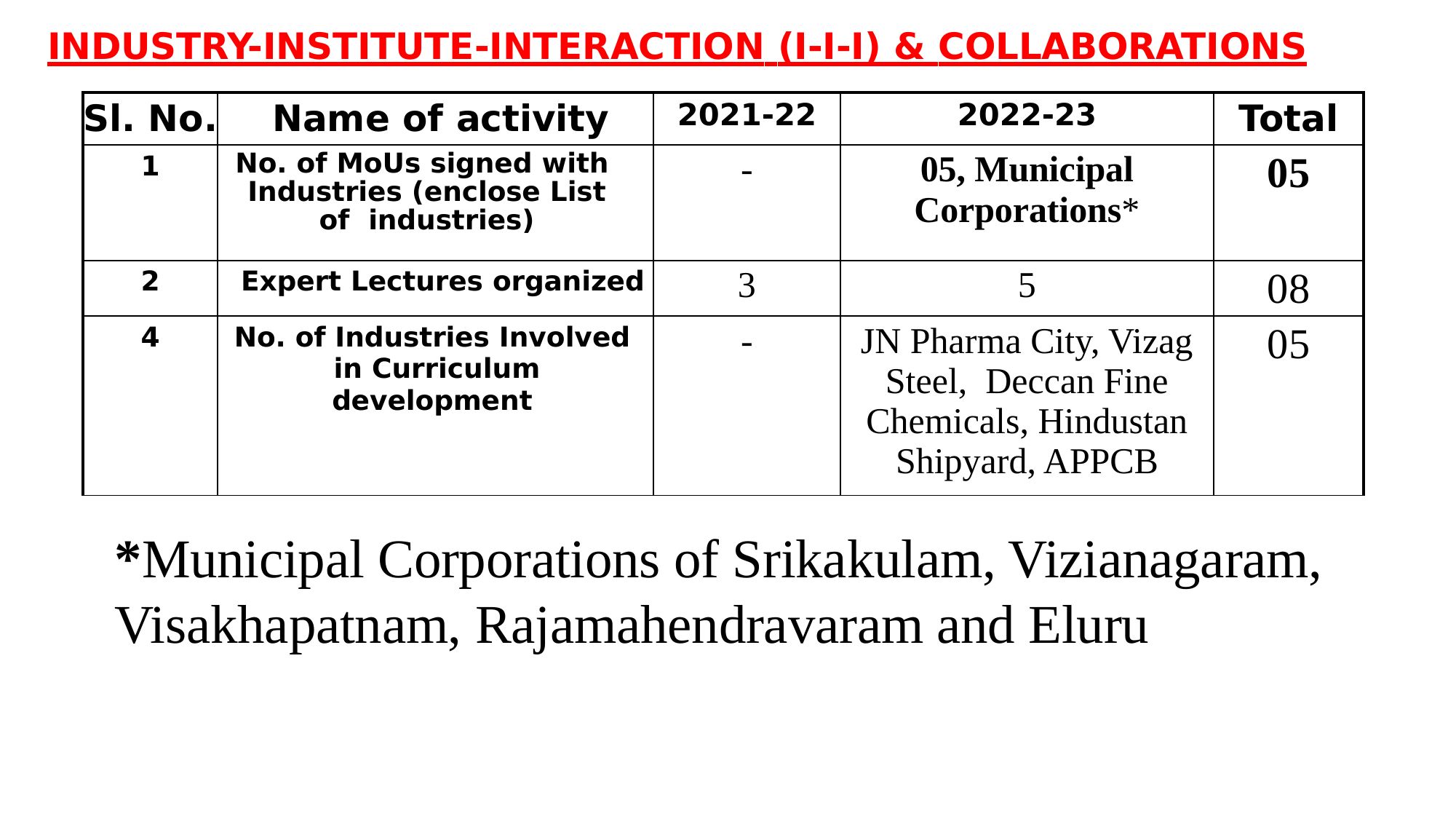

# INDUSTRY-INSTITUTE-INTERACTION (I-I-I) & COLLABORATIONS
| Sl. No. | Name of activity | 2021-22 | 2022-23 | Total |
| --- | --- | --- | --- | --- |
| 1 | No. of MoUs signed with Industries (enclose List of industries) | - | 05, Municipal Corporations\* | 05 |
| 2 | Expert Lectures organized | 3 | 5 | 08 |
| 4 | No. of Industries Involved in Curriculum development | - | JN Pharma City, Vizag Steel, Deccan Fine Chemicals, Hindustan Shipyard, APPCB | 05 |
*Municipal Corporations of Srikakulam, Vizianagaram, Visakhapatnam, Rajamahendravaram and Eluru